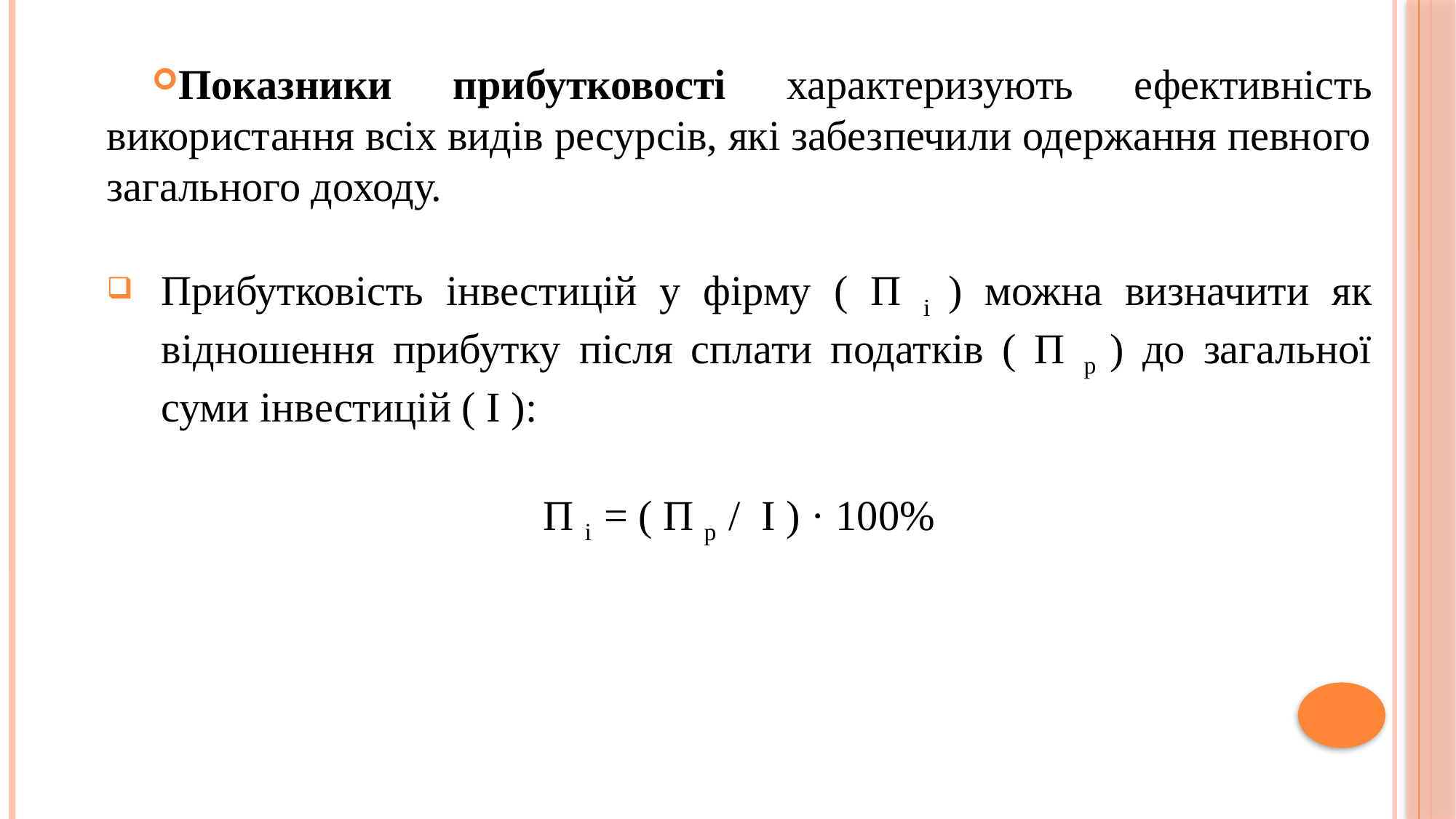

Показники прибутковості характеризують ефектив­ність використання всіх видів ресурсів, які забезпечили одержання певного загального доходу.

Прибутковість інвестицій у фірму ( П і ) можна визначи­ти як відношення прибутку після сплати податків ( П р ) до загальної суми інвестицій ( І ):

П і  = ( П р  /  І ) · 100%